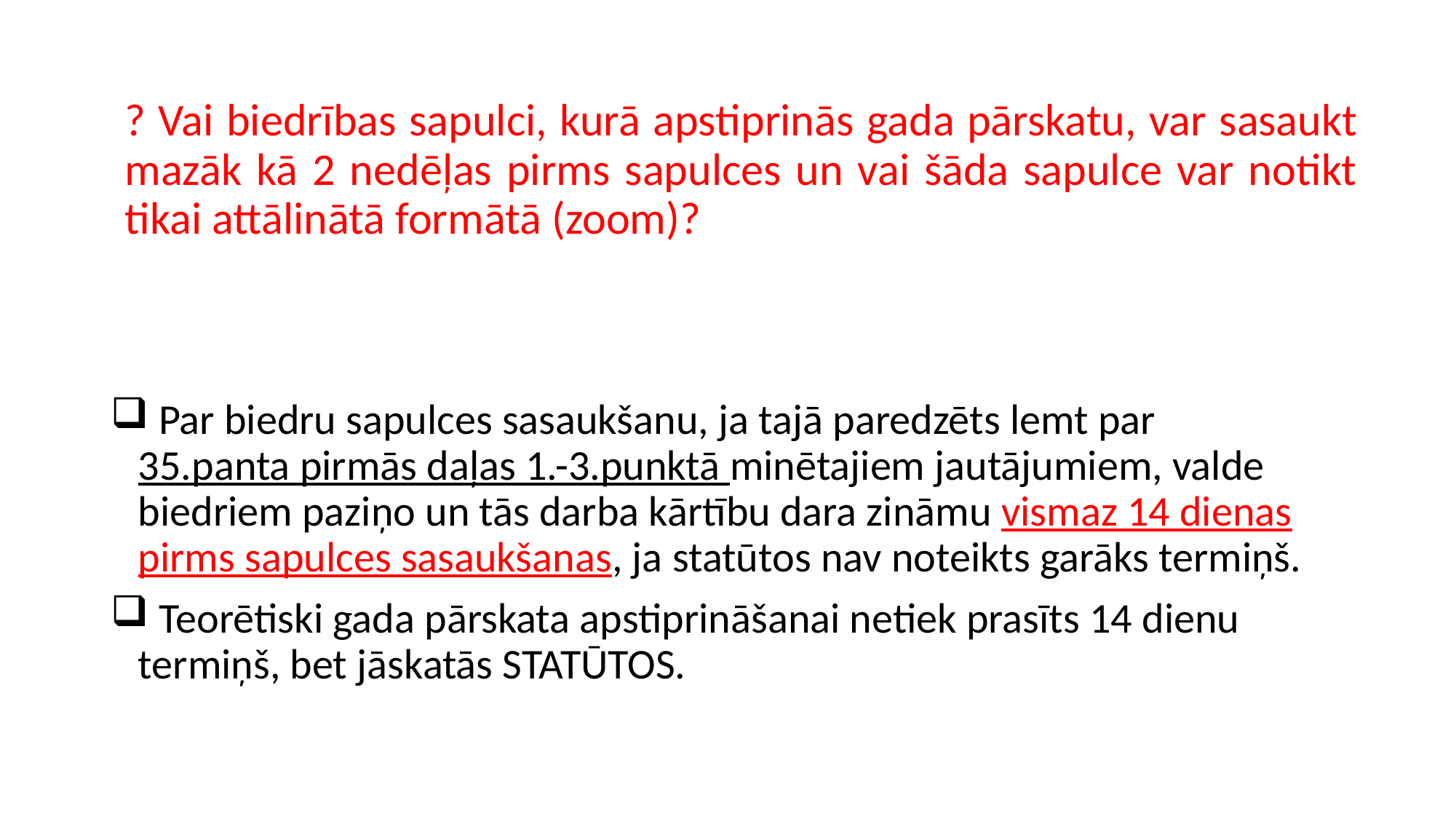

# ? Vai biedrības sapulci, kurā apstiprinās gada pārskatu, var sasaukt mazāk kā 2 nedēļas pirms sapulces un vai šāda sapulce var notikt tikai attālinātā formātā (zoom)?
 Par biedru sapulces sasaukšanu, ja tajā paredzēts lemt par 35.panta pirmās daļas 1.-3.punktā minētajiem jautājumiem, valde biedriem paziņo un tās darba kārtību dara zināmu vismaz 14 dienas pirms sapulces sasaukšanas, ja statūtos nav noteikts garāks termiņš.
 Teorētiski gada pārskata apstiprināšanai netiek prasīts 14 dienu termiņš, bet jāskatās STATŪTOS.